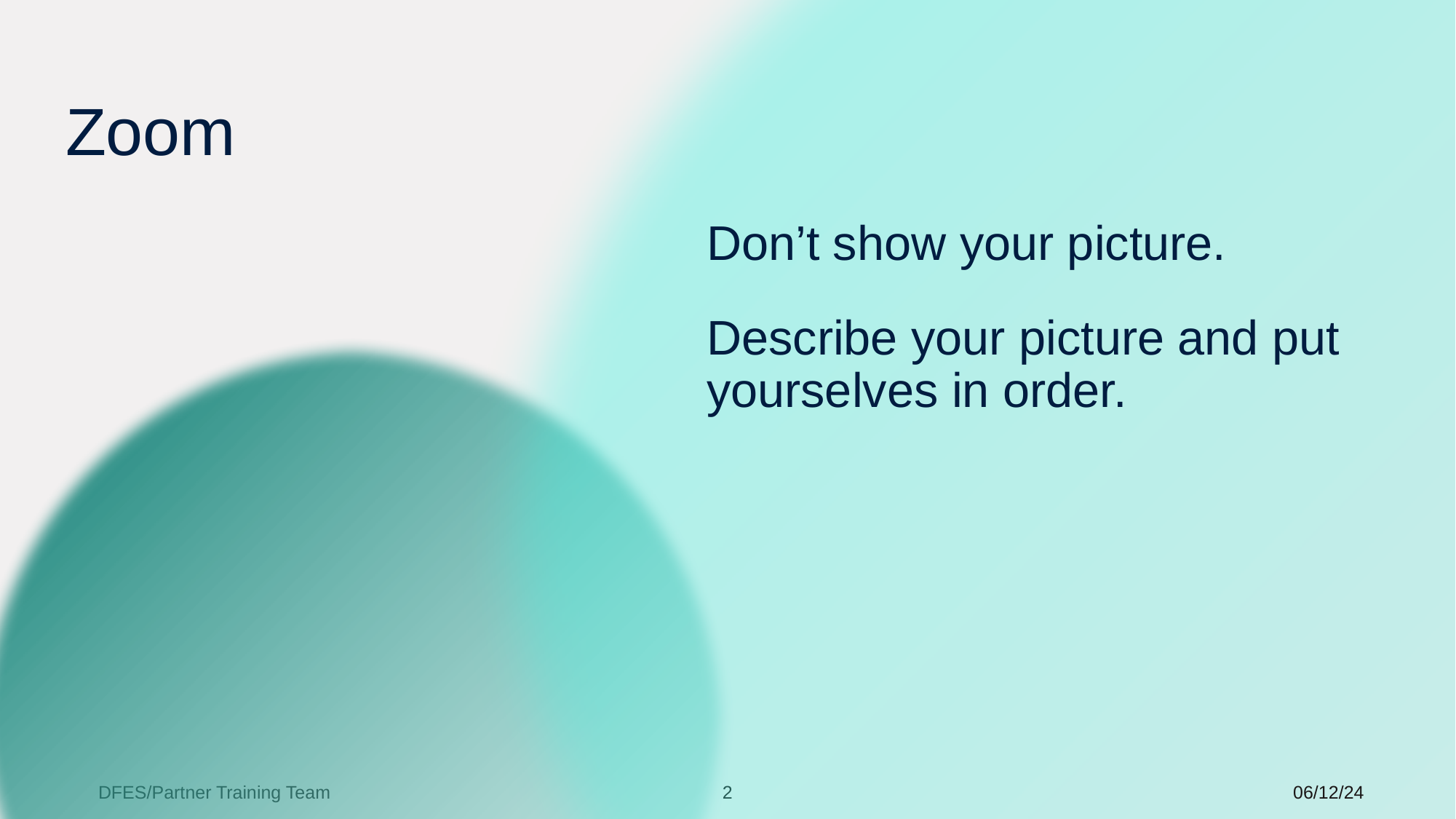

# Zoom
Don’t show your picture.
Describe your picture and put yourselves in order.
DFES/Partner Training Team
2
06/12/24